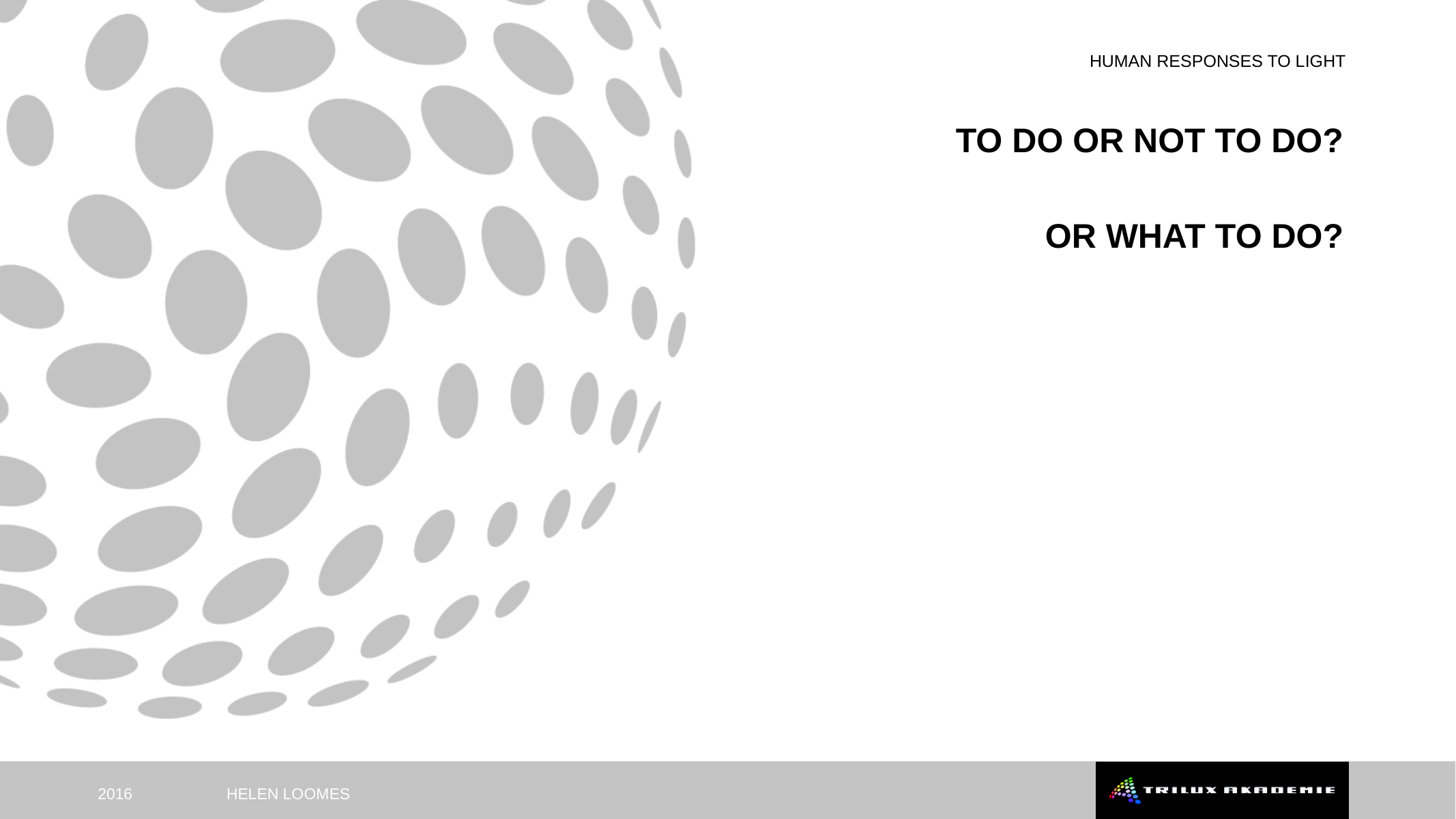

Human responses to light
To do or not to do?

Or what to do?
HELEN LOOMES